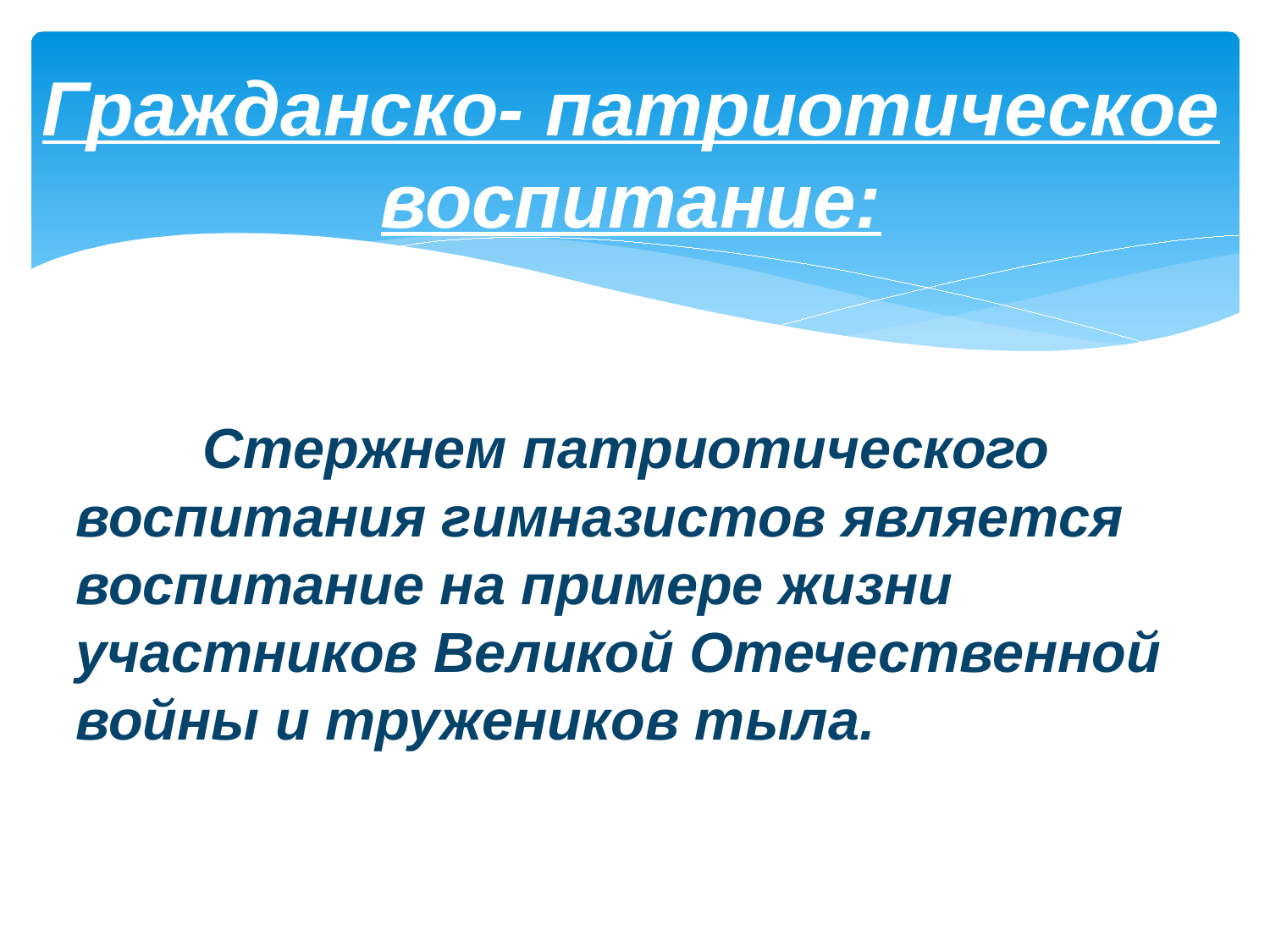

# Гражданско- патриотическое воспитание:
     	Стержнем патриотического воспитания гимназистов является воспитание на примере жизни участников Великой Отечественной войны и тружеников тыла.